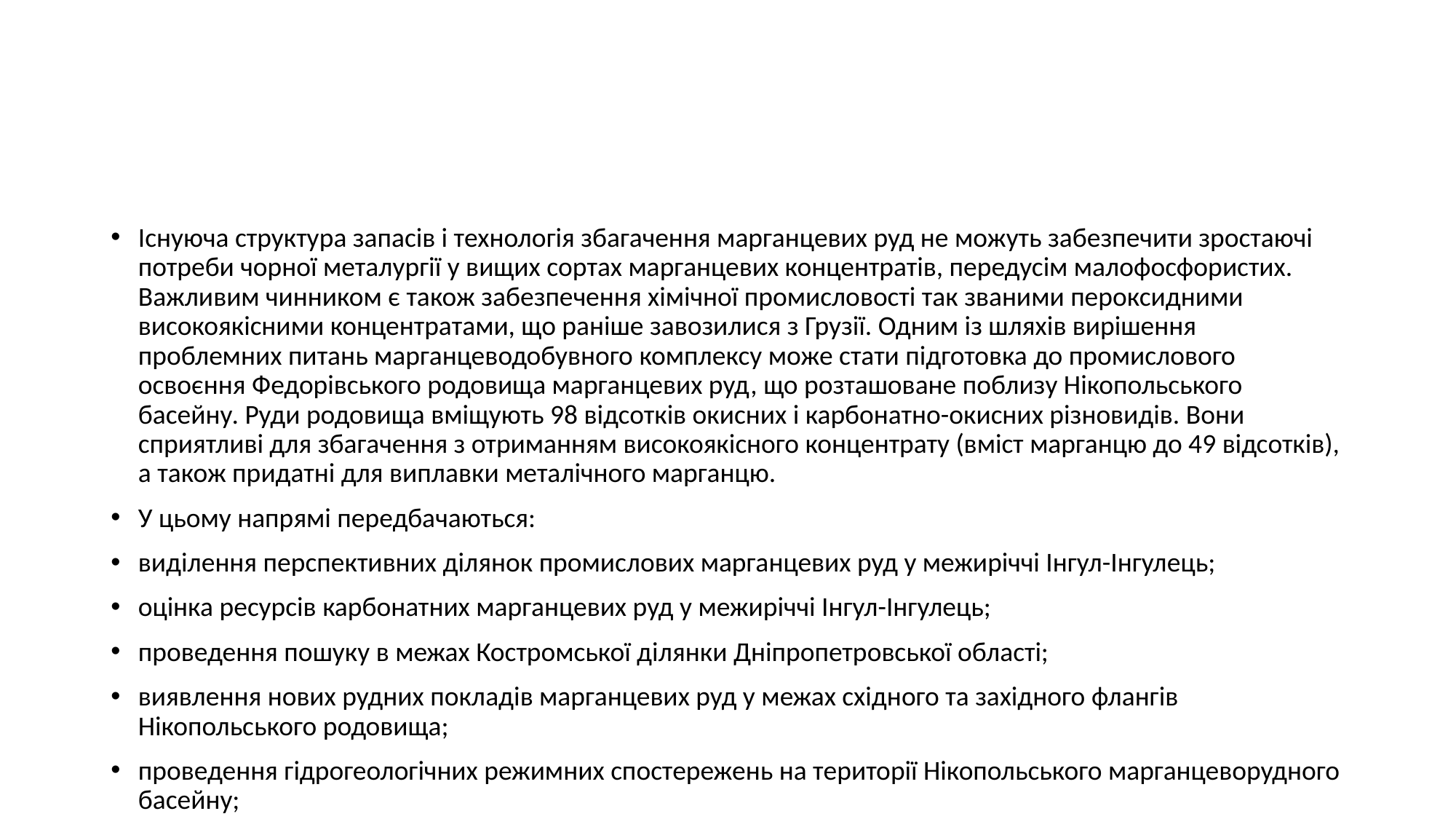

#
Існуюча структура запасів і технологія збагачення марганцевих руд не можуть забезпечити зростаючі потреби чорної металургії у вищих сортах марганцевих концентратів, передусім малофосфористих. Важливим чинником є також забезпечення хімічної промисловості так званими пероксидними високоякісними концентратами, що раніше завозилися з Грузії. Одним із шляхів вирішення проблемних питань марганцеводобувного комплексу може стати підготовка до промислового освоєння Федорівського родовища марганцевих руд, що розташоване поблизу Нікопольського басейну. Руди родовища вміщують 98 відсотків окисних і карбонатно-окисних різновидів. Вони сприятливі для збагачення з отриманням високоякісного концентрату (вміст марганцю до 49 відсотків), а також придатні для виплавки металічного марганцю.
У цьому напрямі передбачаються:
виділення перспективних ділянок промислових марганцевих руд у межиріччі Інгул-Інгулець;
оцінка ресурсів карбонатних марганцевих руд у межиріччі Інгул-Інгулець;
проведення пошуку в межах Костромської ділянки Дніпропетровської області;
виявлення нових рудних покладів марганцевих руд у межах східного та західного флангів Нікопольського родовища;
проведення гідрогеологічних режимних спостережень на території Нікопольського марганцеворудного басейну;
прогнозна оцінка ресурсного потенціалу рудних районів Велико-Токмацького та Федорівського родовищ;